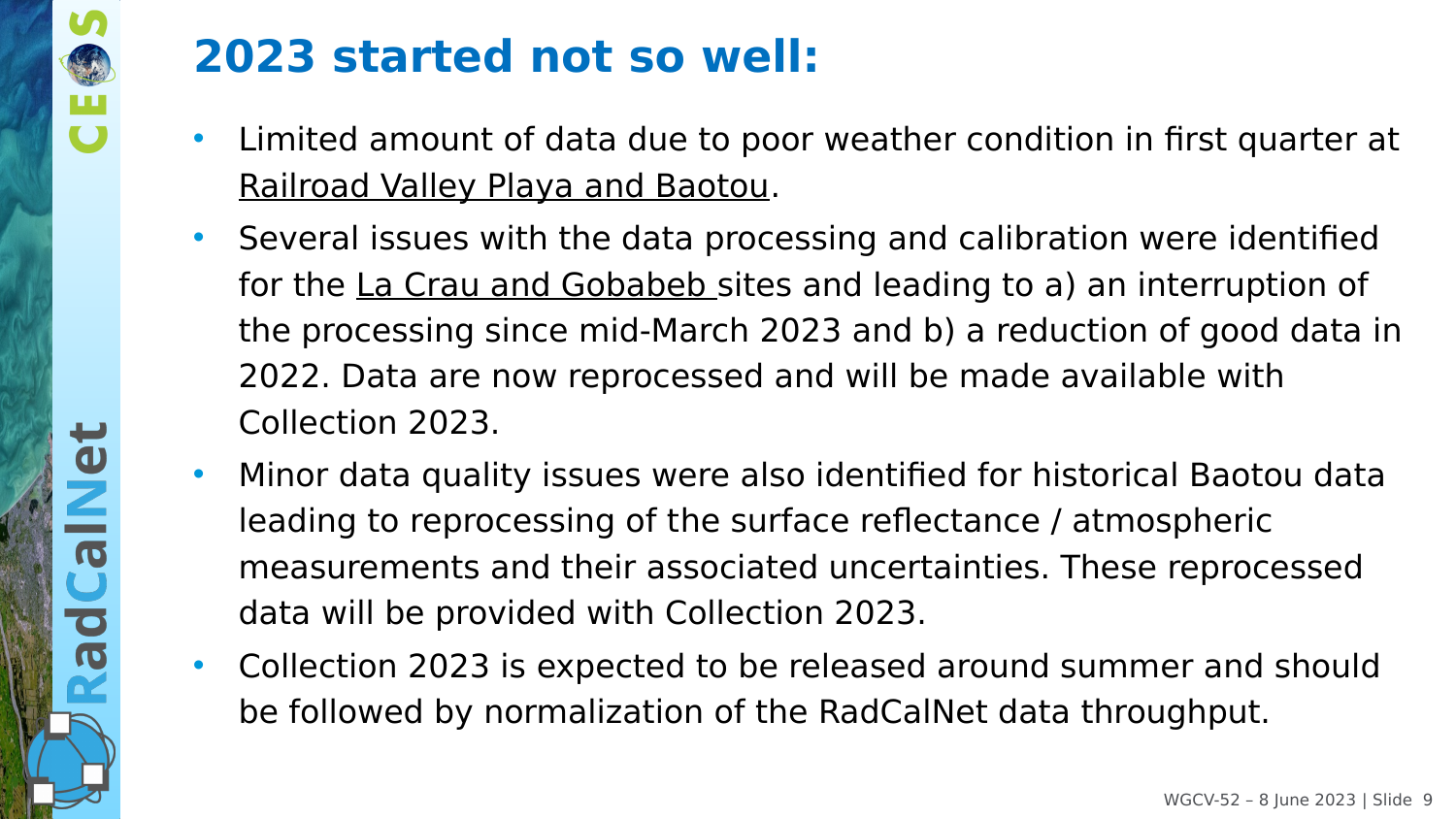

# 2023 started not so well:
Limited amount of data due to poor weather condition in first quarter at Railroad Valley Playa and Baotou.
Several issues with the data processing and calibration were identified for the La Crau and Gobabeb sites and leading to a) an interruption of the processing since mid-March 2023 and b) a reduction of good data in 2022. Data are now reprocessed and will be made available with Collection 2023.
Minor data quality issues were also identified for historical Baotou data leading to reprocessing of the surface reflectance / atmospheric measurements and their associated uncertainties. These reprocessed data will be provided with Collection 2023.
Collection 2023 is expected to be released around summer and should be followed by normalization of the RadCalNet data throughput.